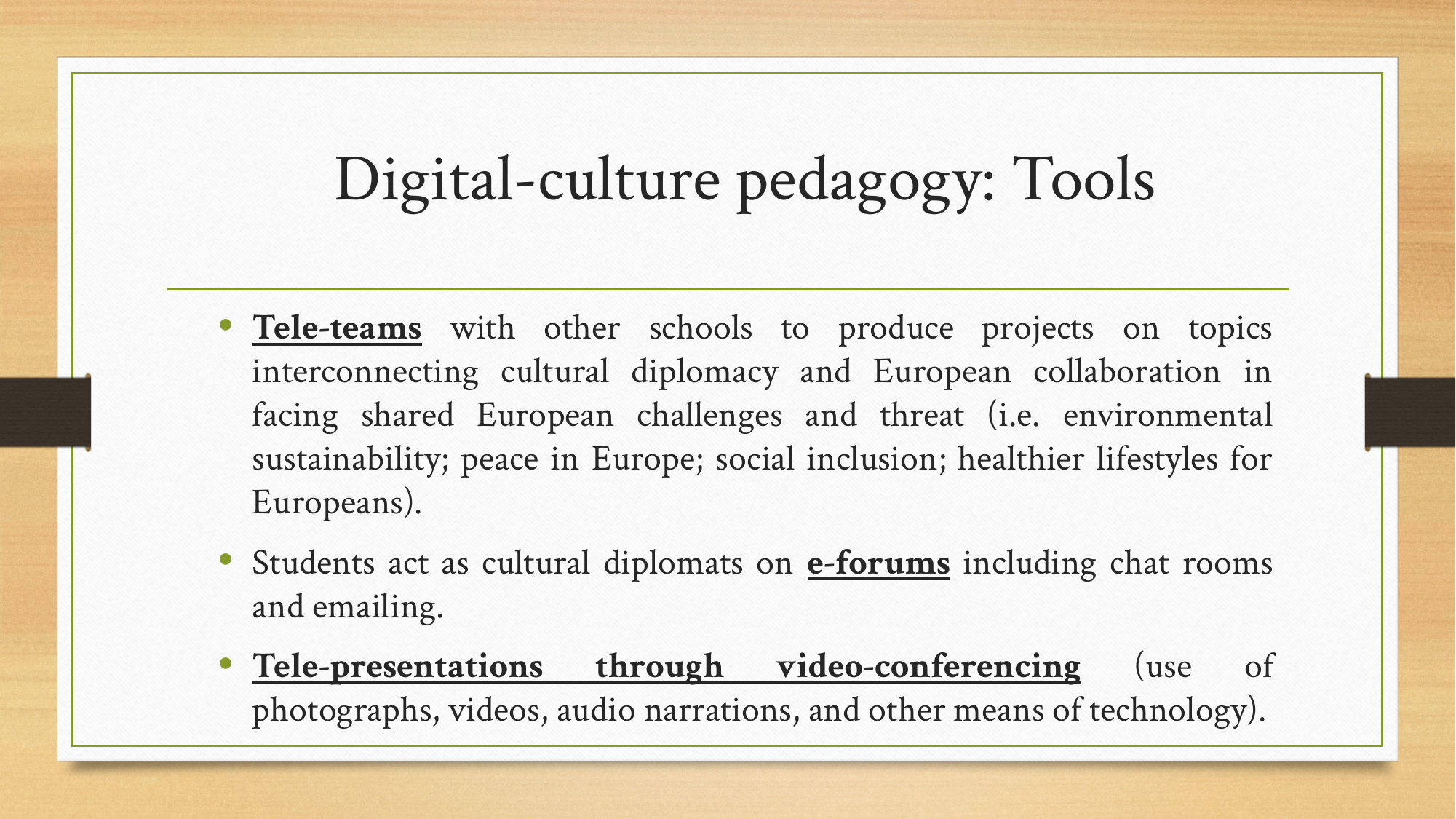

# Digital-culture pedagogy: Tools
Tele-teams with other schools to produce projects on topics interconnecting cultural diplomacy and European collaboration in facing shared European challenges and threat (i.e. environmental sustainability; peace in Europe; social inclusion; healthier lifestyles for Europeans).
Students act as cultural diplomats on e-forums including chat rooms and emailing.
Tele-presentations through video-conferencing (use of photographs, videos, audio narrations, and other means of technology).